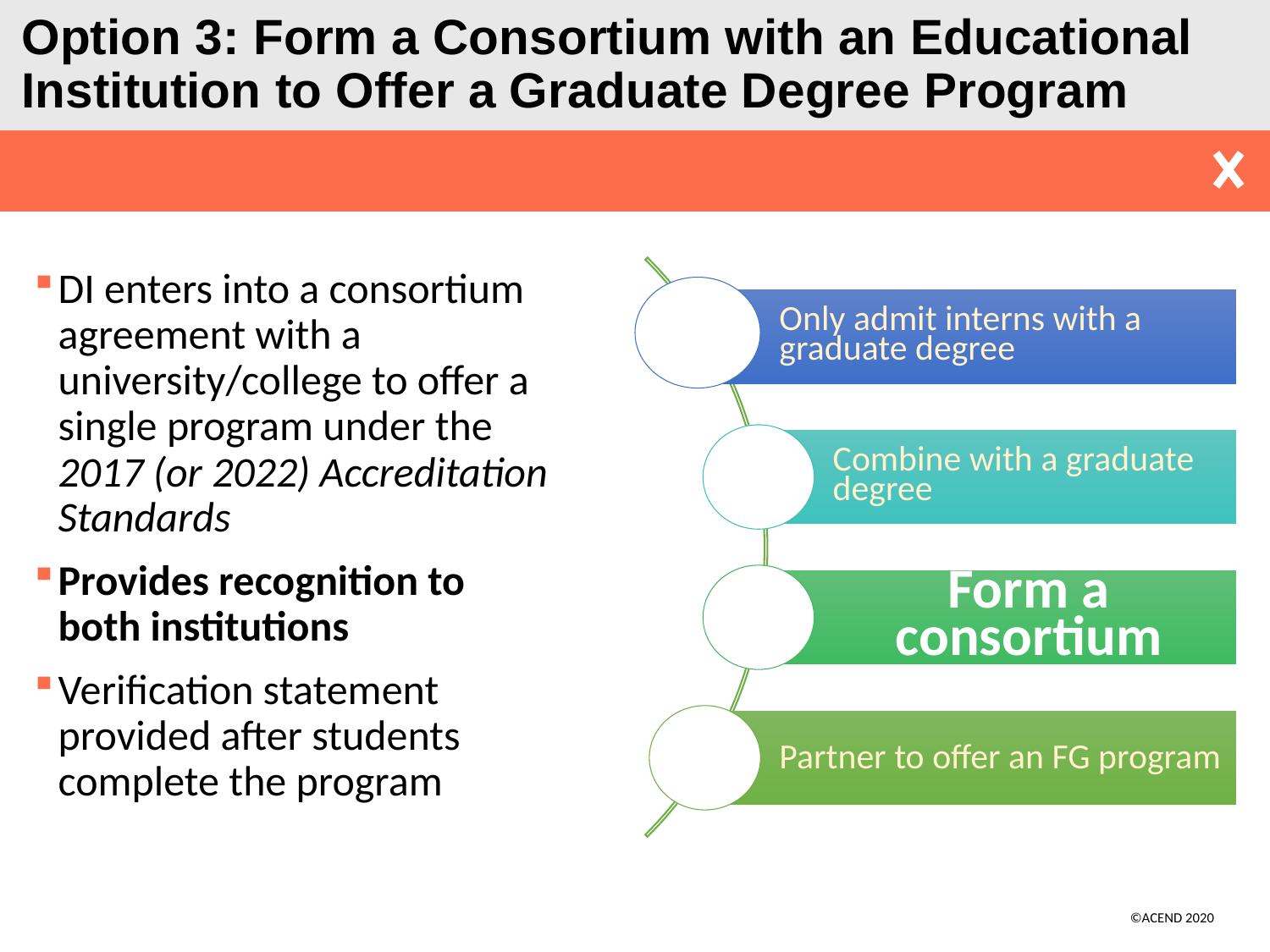

# Option 3: Form a Consortium with an Educational Institution to Offer a Graduate Degree Program
Only admit interns with a graduate degree
Combine with a graduate degree
Form a consortium
Partner to offer an FG program
DI enters into a consortium agreement with a university/college to offer a single program under the 2017 (or 2022) Accreditation Standards
Provides recognition to both institutions
Verification statement provided after students complete the program